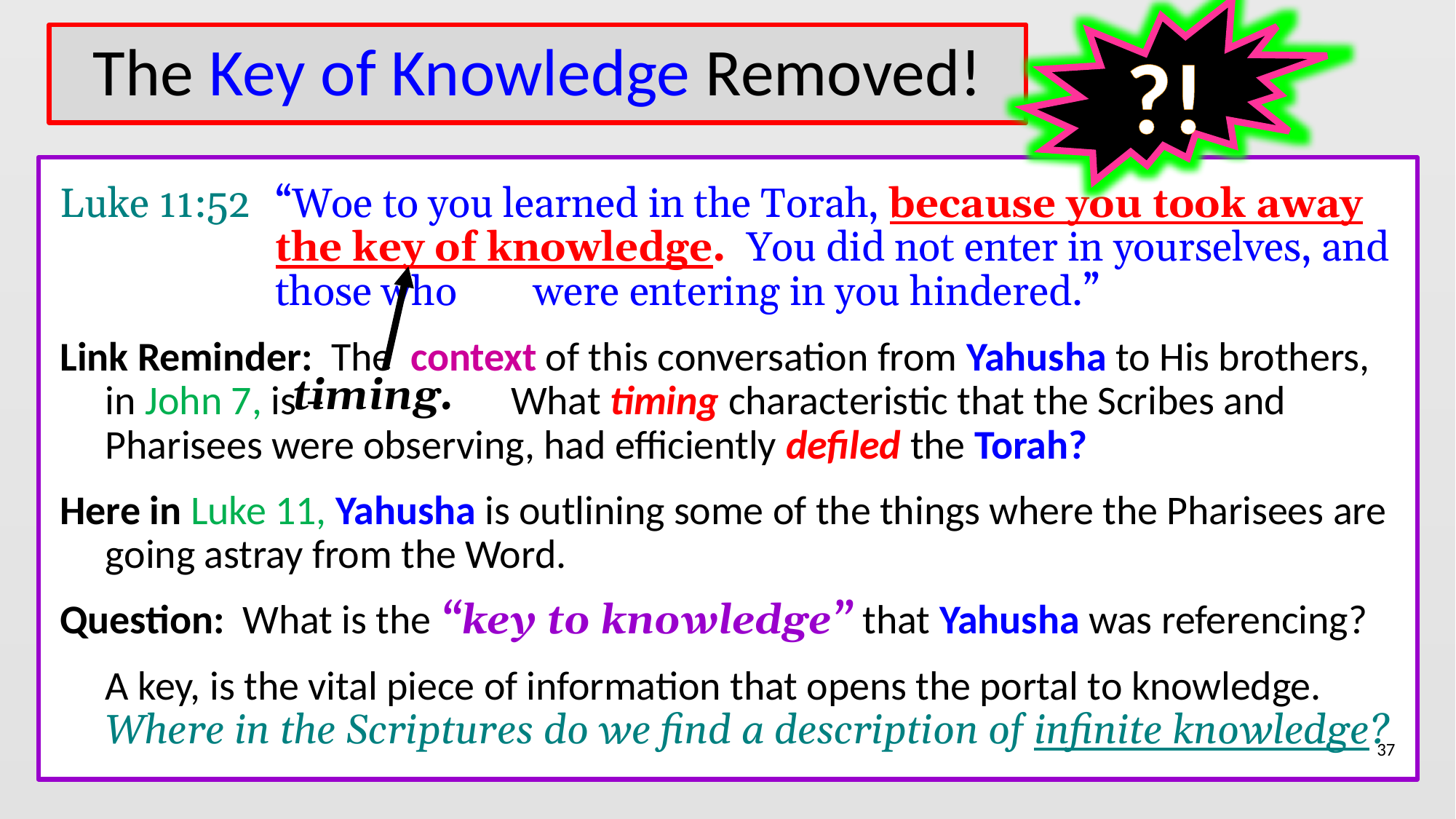

?!
# The Key of Knowledge Removed!

Luke 11:52	“Woe to you learned in the Torah, because you took away the key of knowledge.  You did not enter in yourselves, and those who 	     were entering in you hindered.”
Link Reminder:  The  context of this conversation from Yahusha to His brothers, in John 7, is –	          What timing characteristic that the Scribes and Pharisees were observing, had efficiently defiled the Torah?
Here in Luke 11, Yahusha is outlining some of the things where the Pharisees are going astray from the Word.
Question:  What is the “key to knowledge” that Yahusha was referencing?
	A key, is the vital piece of information that opens the portal to knowledge.
Where in the Scriptures do we find a description of infinite knowledge?
timing.
37